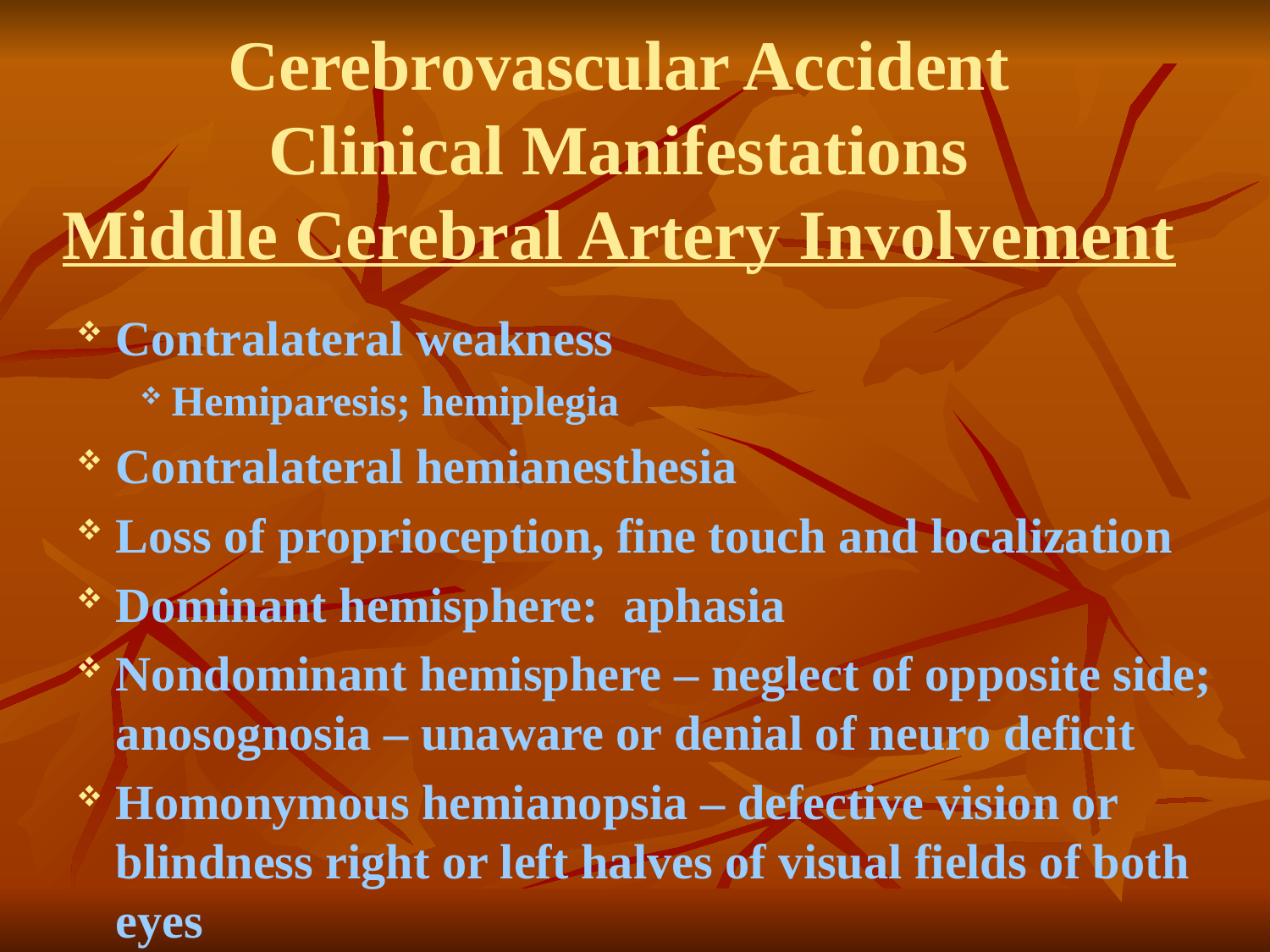

# Cerebrovascular Accident Clinical Manifestations Middle Cerebral Artery Involvement

Contralateral weakness
Hemiparesis; hemiplegia
Contralateral hemianesthesia
Loss of proprioception, fine touch and localization
Dominant hemisphere:  aphasia
Nondominant hemisphere – neglect of opposite side; anosognosia – unaware or denial of neuro deficit
Homonymous hemianopsia – defective vision or blindness right or left halves of visual fields of both eyes